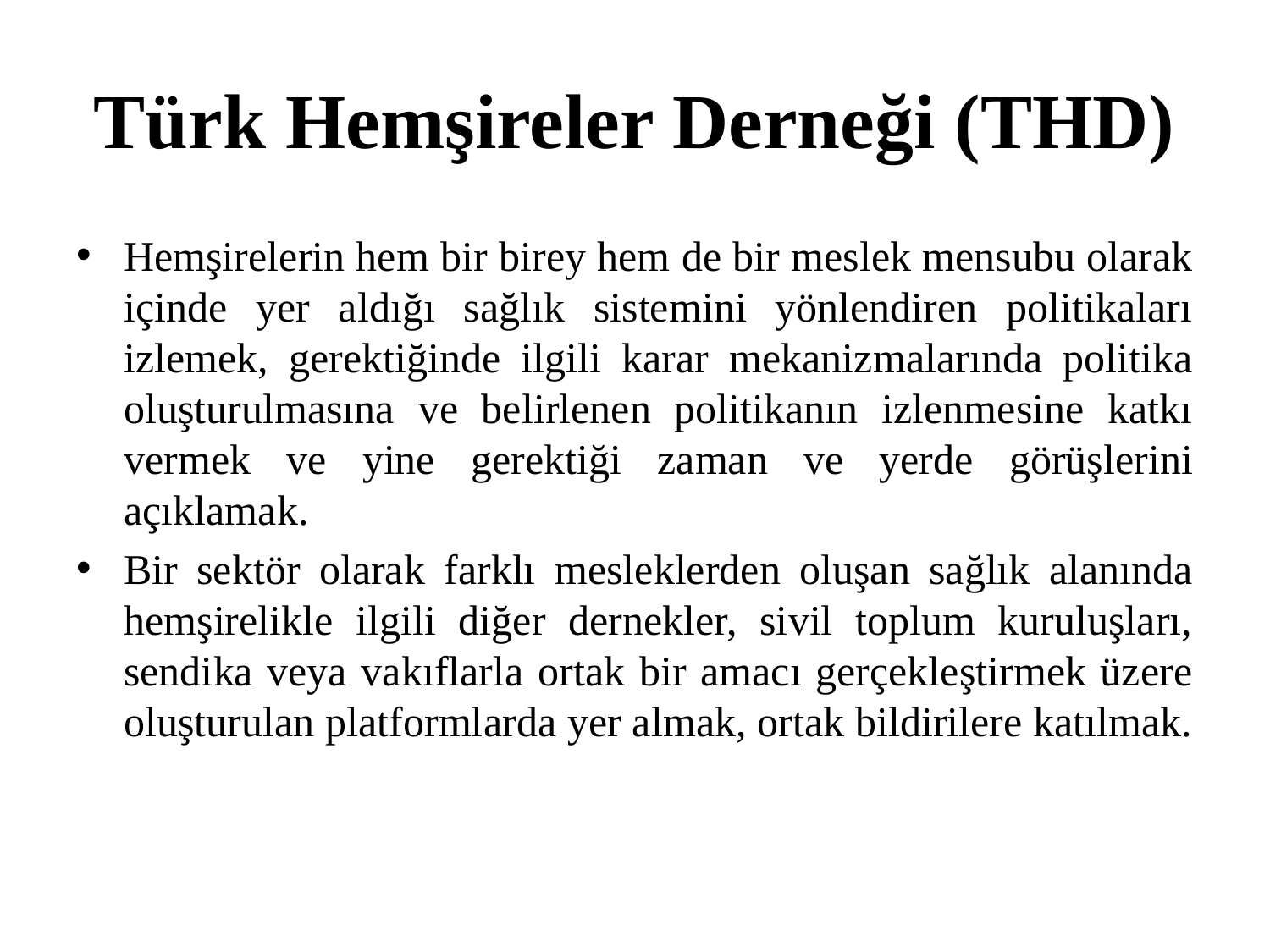

# Türk Hemşireler Derneği (THD)
Hemşirelerin hem bir birey hem de bir meslek mensubu olarak içinde yer aldığı sağlık sistemini yönlendiren politikaları izlemek, gerektiğinde ilgili karar mekanizmalarında politika oluşturulmasına ve belirlenen politikanın izlenmesine katkı vermek ve yine gerektiği zaman ve yerde görüşlerini açıklamak.
Bir sektör olarak farklı mesleklerden oluşan sağlık alanında hemşirelikle ilgili diğer dernekler, sivil toplum kuruluşları, sendika veya vakıflarla ortak bir amacı gerçekleştirmek üzere oluşturulan platformlarda yer almak, ortak bildirilere katılmak.